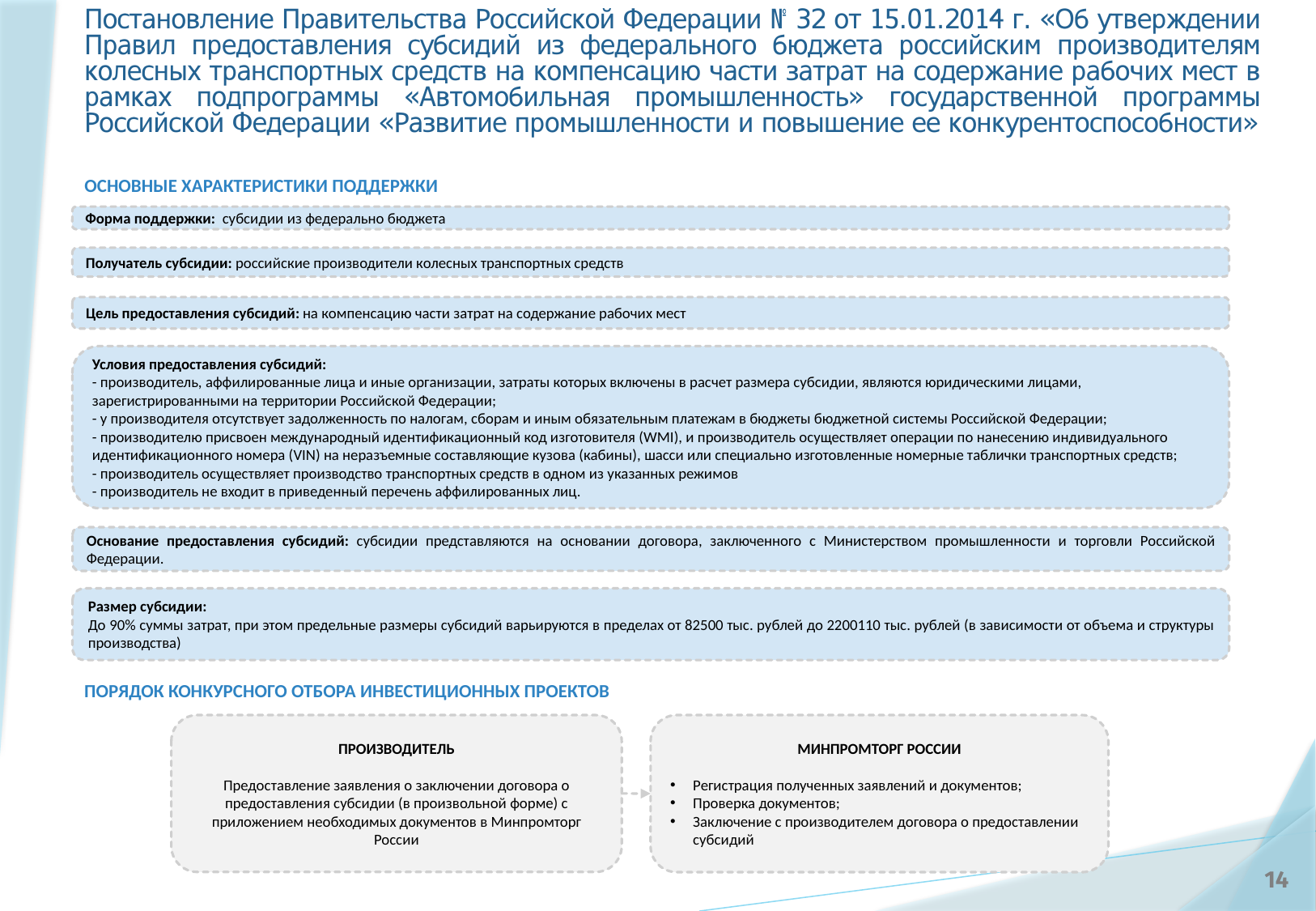

Постановление Правительства Российской Федерации № 32 от 15.01.2014 г. «Об утверждении Правил предоставления субсидий из федерального бюджета российским производителям колесных транспортных средств на компенсацию части затрат на содержание рабочих мест в рамках подпрограммы «Автомобильная промышленность» государственной программы Российской Федерации «Развитие промышленности и повышение ее конкурентоспособности»
ОСНОВНЫЕ ХАРАКТЕРИСТИКИ ПОДДЕРЖКИ
Форма поддержки:  субсидии из федерально бюджета
Получатель субсидии: российские производители колесных транспортных средств
Цель предоставления субсидий: на компенсацию части затрат на содержание рабочих мест
Условия предоставления субсидий:
- производитель, аффилированные лица и иные организации, затраты которых включены в расчет размера субсидии, являются юридическими лицами, зарегистрированными на территории Российской Федерации;
- у производителя отсутствует задолженность по налогам, сборам и иным обязательным платежам в бюджеты бюджетной системы Российской Федерации;
- производителю присвоен международный идентификационный код изготовителя (WMI), и производитель осуществляет операции по нанесению индивидуального идентификационного номера (VIN) на неразъемные составляющие кузова (кабины), шасси или специально изготовленные номерные таблички транспортных средств;
- производитель осуществляет производство транспортных средств в одном из указанных режимов
- производитель не входит в приведенный перечень аффилированных лиц.
Основание предоставления субсидий: субсидии представляются на основании договора, заключенного с Министерством промышленности и торговли Российской Федерации.
Размер субсидии:
До 90% суммы затрат, при этом предельные размеры субсидий варьируются в пределах от 82500 тыс. рублей до 2200110 тыс. рублей (в зависимости от объема и структуры производства)
ПОРЯДОК КОНКУРСНОГО ОТБОРА ИНВЕСТИЦИОННЫХ ПРОЕКТОВ
ПРОИЗВОДИТЕЛЬ

Предоставление заявления о заключении договора о предоставления субсидии (в произвольной форме) с приложением необходимых документов в Минпромторг России
МИНПРОМТОРГ РОССИИ

Регистрация полученных заявлений и документов;
Проверка документов;
Заключение с производителем договора о предоставлении субсидий
14